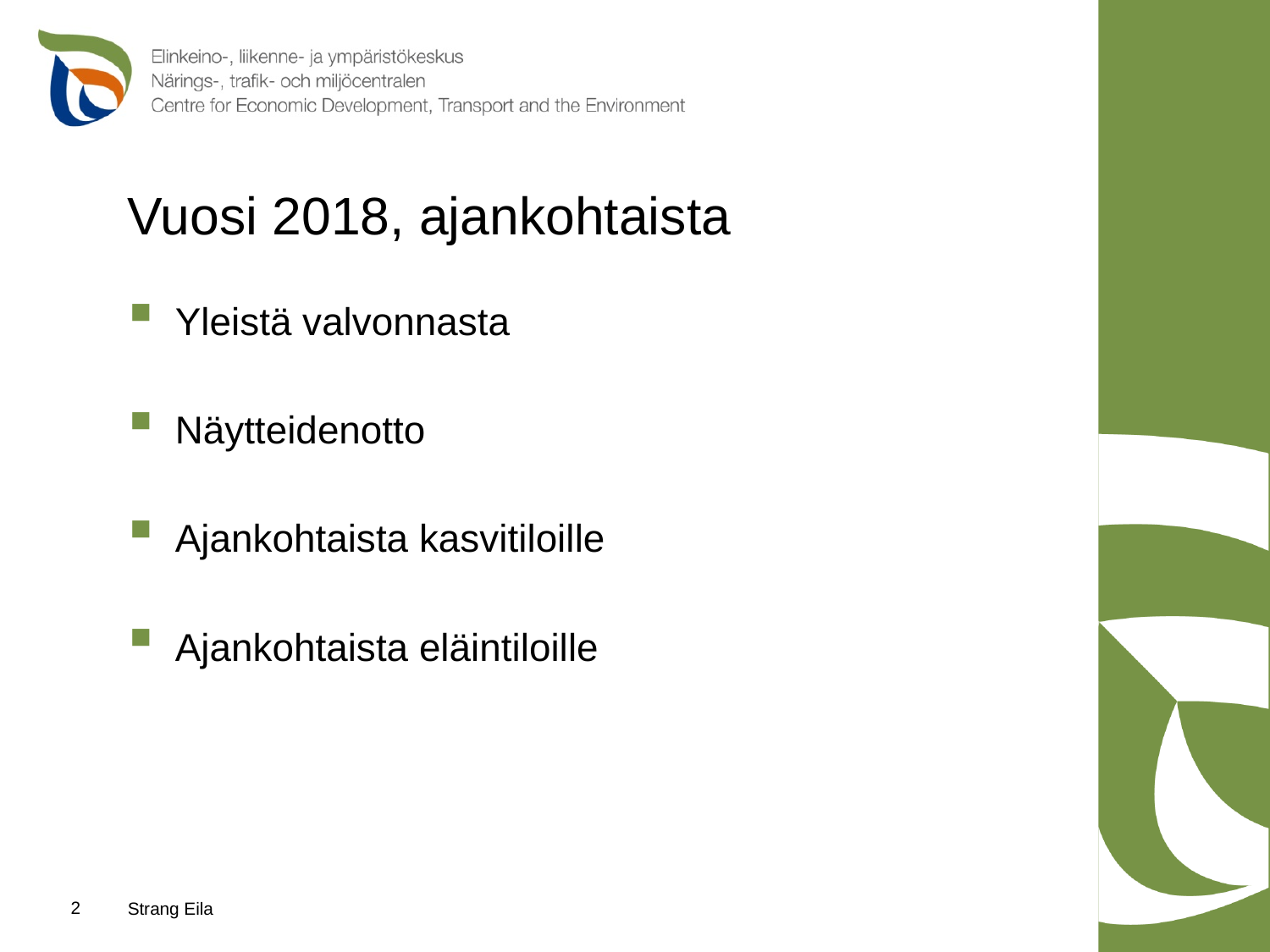

# Vuosi 2018, ajankohtaista
Yleistä valvonnasta

Näytteidenotto

Ajankohtaista kasvitiloille

Ajankohtaista eläintiloille

2
Strang Eila